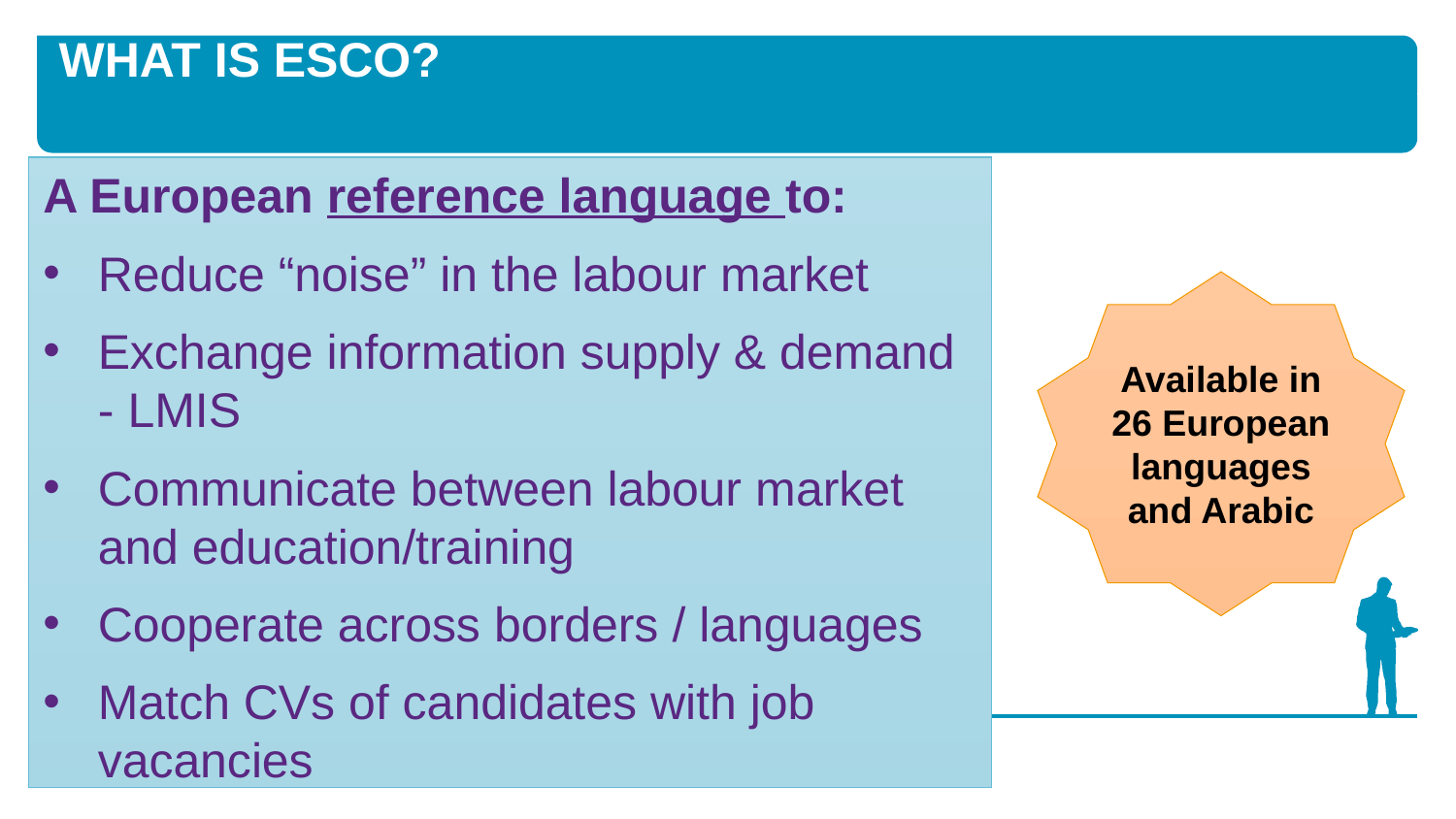

# What is ESCO?
A European reference language to:
Reduce “noise” in the labour market
Exchange information supply & demand - LMIS
Communicate between labour market and education/training
Cooperate across borders / languages
Match CVs of candidates with job vacancies
Available in 26 European languages and Arabic